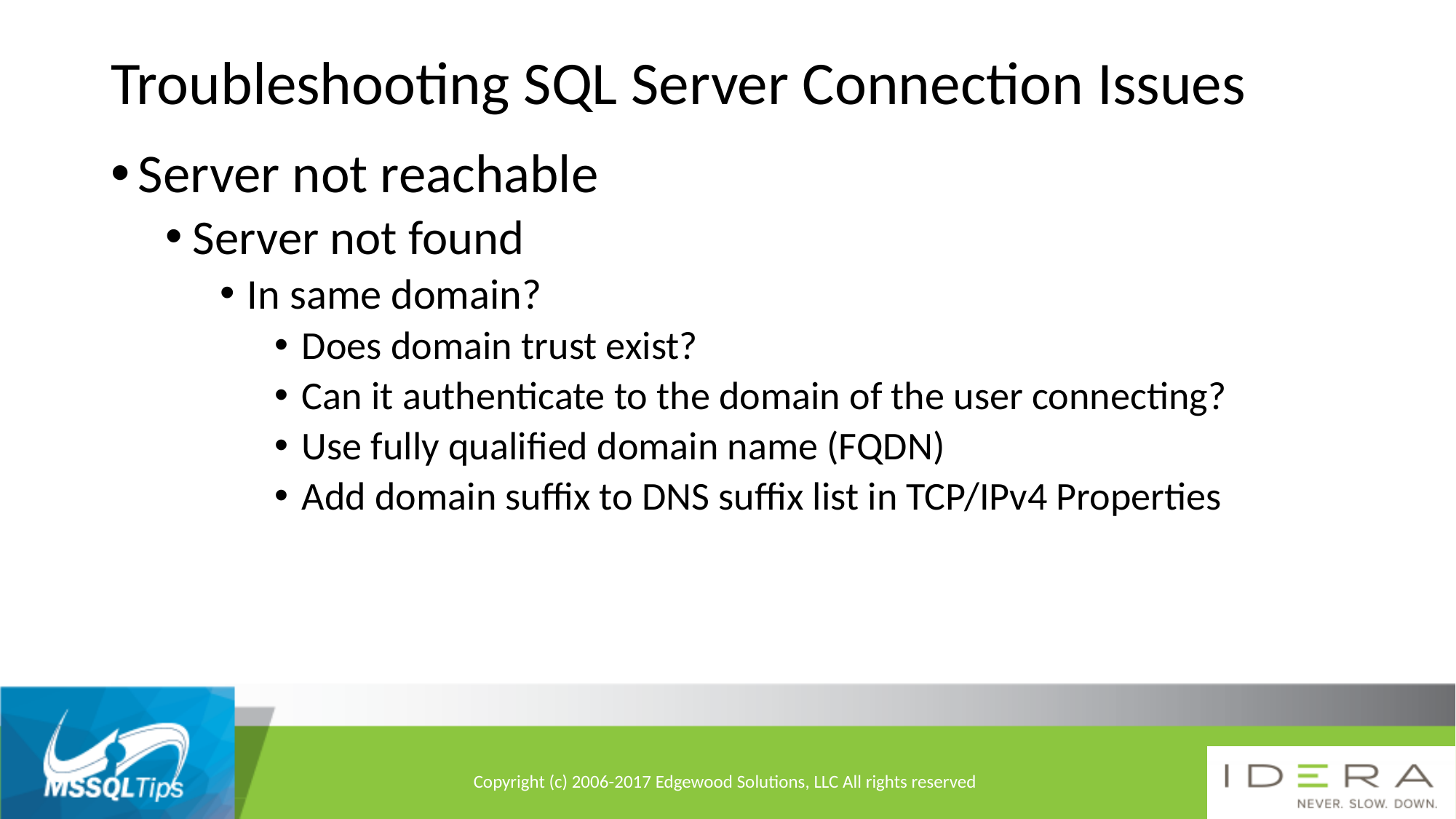

# Troubleshooting SQL Server Connection Issues
Server not reachable
Server not found
In same domain?
Does domain trust exist?
Can it authenticate to the domain of the user connecting?
Use fully qualified domain name (FQDN)
Add domain suffix to DNS suffix list in TCP/IPv4 Properties